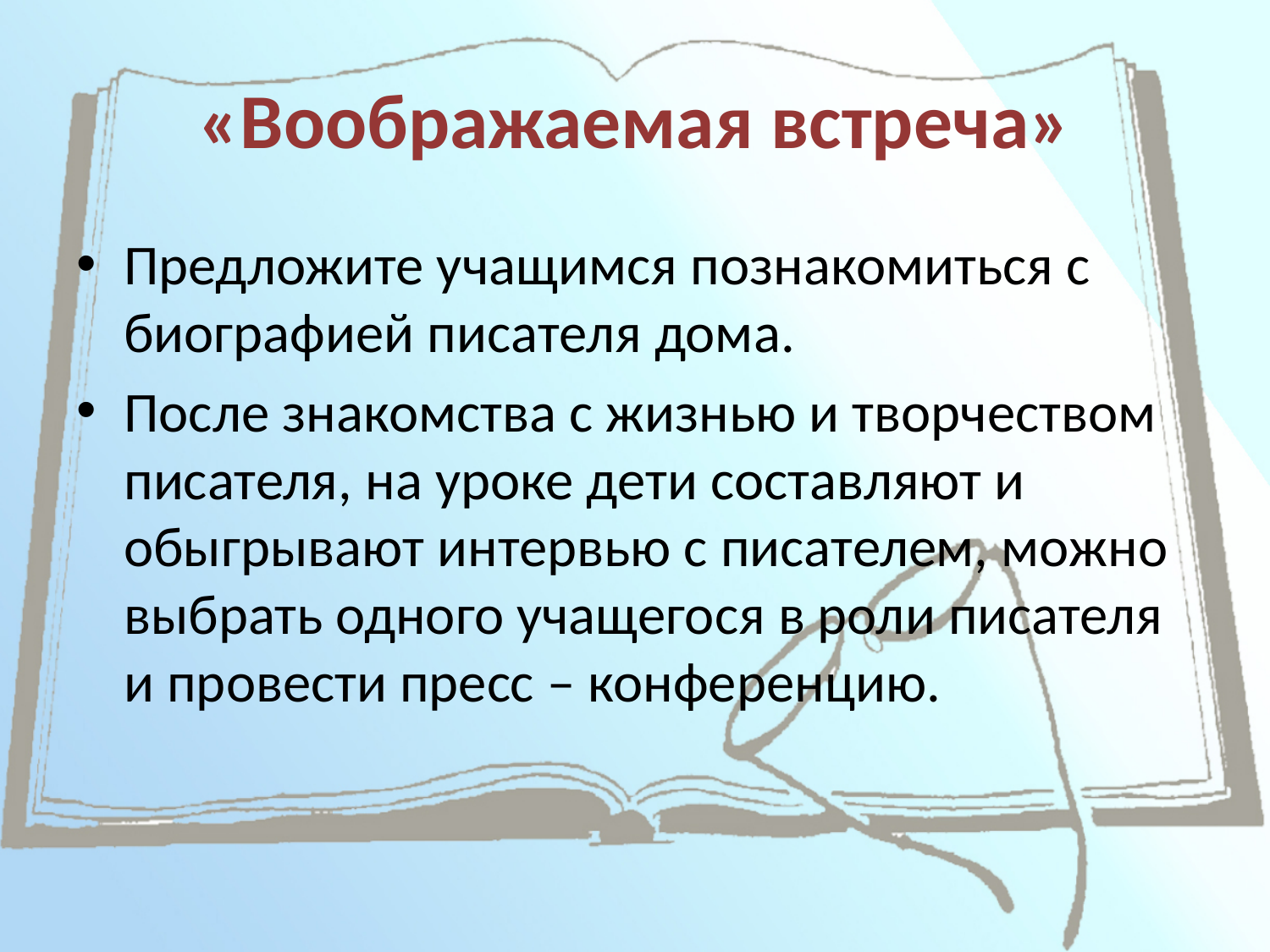

# «Воображаемая встреча»
Предложите учащимся познакомиться с биографией писателя дома.
После знакомства с жизнью и творчеством писателя, на уроке дети составляют и обыгрывают интервью с писателем, можно выбрать одного учащегося в роли писателя и провести пресс – конференцию.